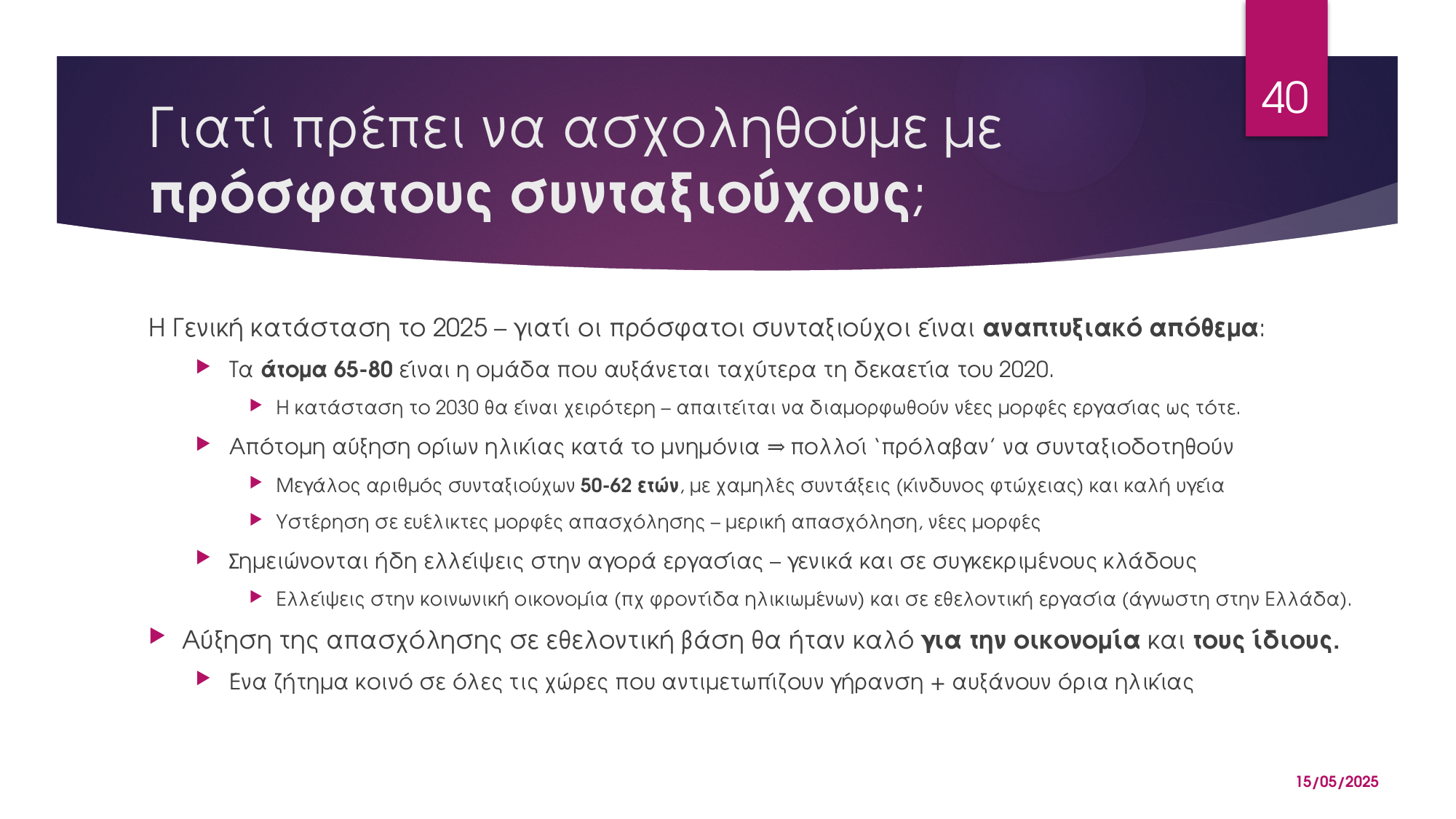

40
# Γιατί πρέπει να ασχοληθούμε με πρόσφατους συνταξιούχους;
Η Γενική κατάσταση το 2025 – γιατί οι πρόσφατοι συνταξιούχοι είναι αναπτυξιακό απόθεμα:
Τα άτομα 65-80 είναι η ομάδα που αυξάνεται ταχύτερα τη δεκαετία του 2020.
Η κατάσταση το 2030 θα είναι χειρότερη – απαιτείται να διαμορφωθούν νέες μορφές εργασίας ως τότε.
Απότομη αύξηση ορίων ηλικίας κατά το μνημόνια ⇒ πολλοί ‘πρόλαβαν’ να συνταξιοδοτηθούν
Μεγάλος αριθμός συνταξιούχων 50-62 ετών, με χαμηλές συντάξεις (κίνδυνος φτώχειας) και καλή υγεία
Υστέρηση σε ευέλικτες μορφές απασχόλησης – μερική απασχόληση, νέες μορφές
Σημειώνονται ήδη ελλείψεις στην αγορά εργασίας – γενικά και σε συγκεκριμένους κλάδους
Ελλείψεις στην κοινωνική οικονομία (πχ φροντίδα ηλικιωμένων) και σε εθελοντική εργασία (άγνωστη στην Ελλάδα).
Αύξηση της απασχόλησης σε εθελοντική βάση θα ήταν καλό για την οικονομία και τους ίδιους.
Ένα ζήτημα κοινό σε όλες τις χώρες που αντιμετωπίζουν γήρανση + αυξάνουν όρια ηλικίας
15/05/2025